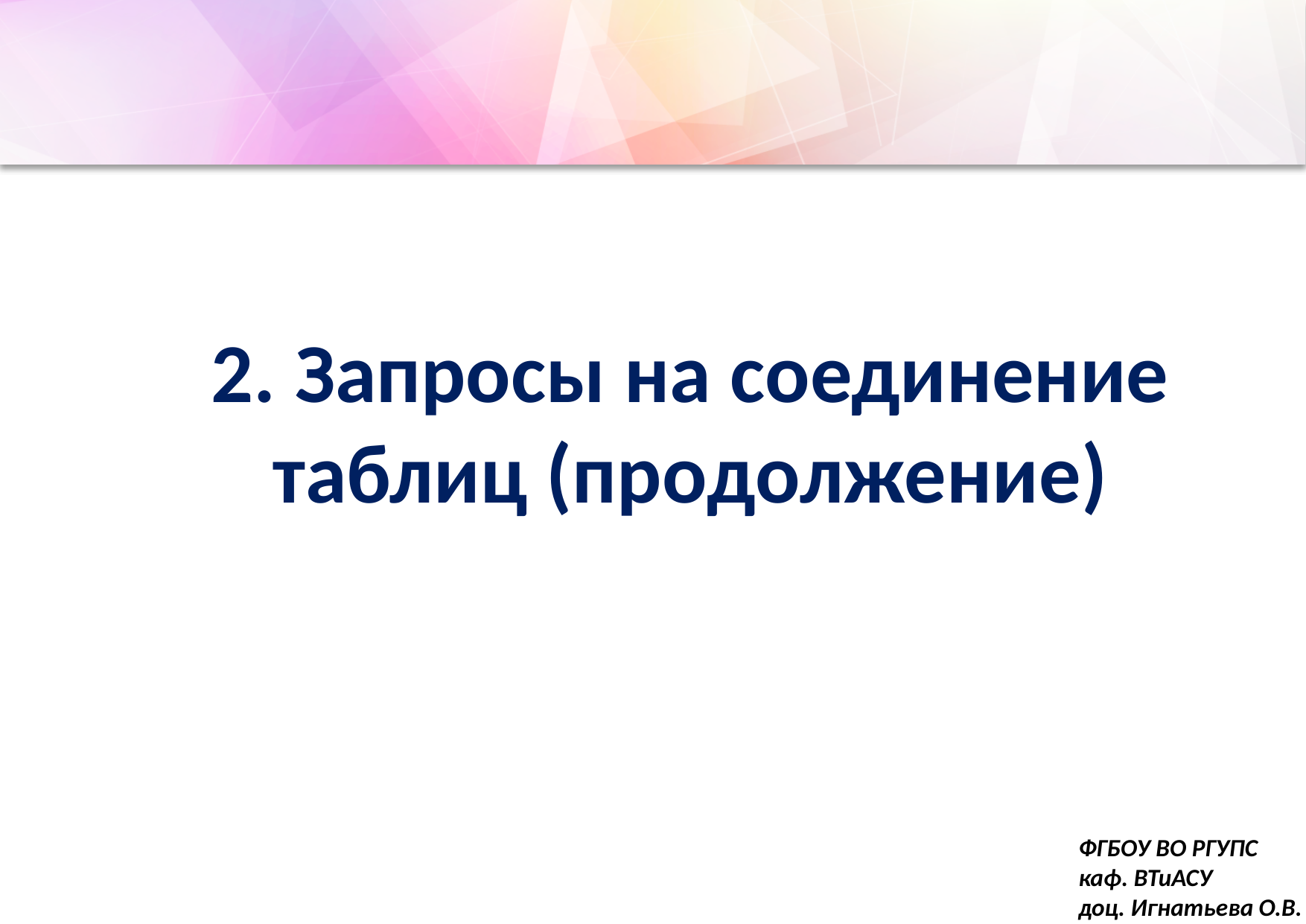

2. Запросы на соединение таблиц (продолжение)
ФГБОУ ВО РГУПС
каф. ВТиАСУ
доц. Игнатьева О.В.